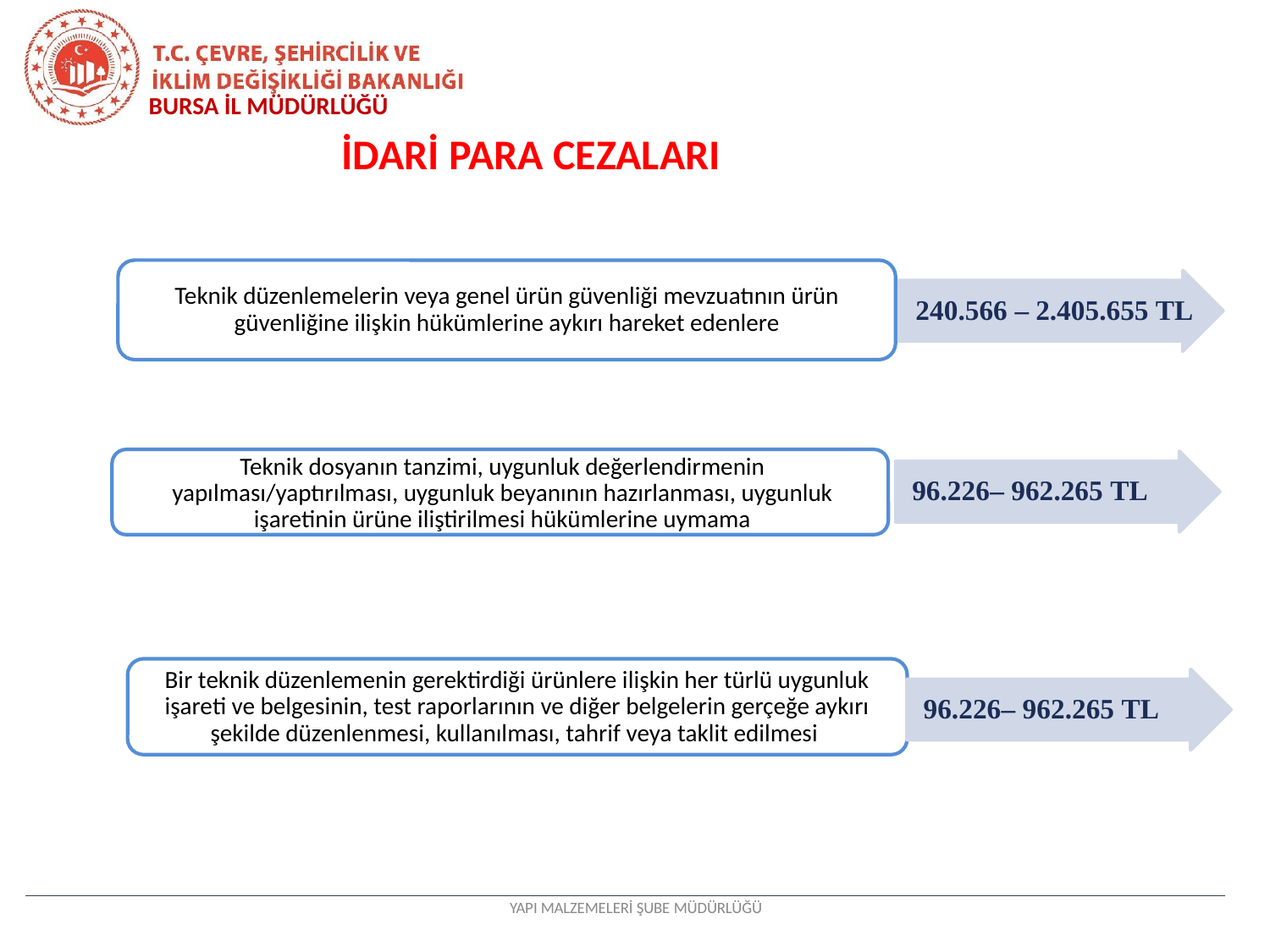

BURSA İL MÜDÜRLÜĞÜ
# İDARİ PARA CEZALARI

Teknik düzenlemelerin veya genel ürün güvenliği mevzuatının ürün güvenliğine ilişkin hükümlerine aykırı hareket edenlere

240.566 – 2.405.655 TL

Teknik dosyanın tanzimi, uygunluk değerlendirmenin yapılması/yaptırılması, uygunluk beyanının hazırlanması, uygunluk işaretinin ürüne iliştirilmesi hükümlerine uymama

96.226– 962.265 TL

Bir teknik düzenlemenin gerektirdiği ürünlere ilişkin her türlü uygunluk işareti ve belgesinin, test raporlarının ve diğer belgelerin gerçeğe aykırı şekilde düzenlenmesi, kullanılması, tahrif veya taklit edilmesi

96.226– 962.265 TL
YAPI MALZEMELERİ ŞUBE MÜDÜRLÜĞÜ